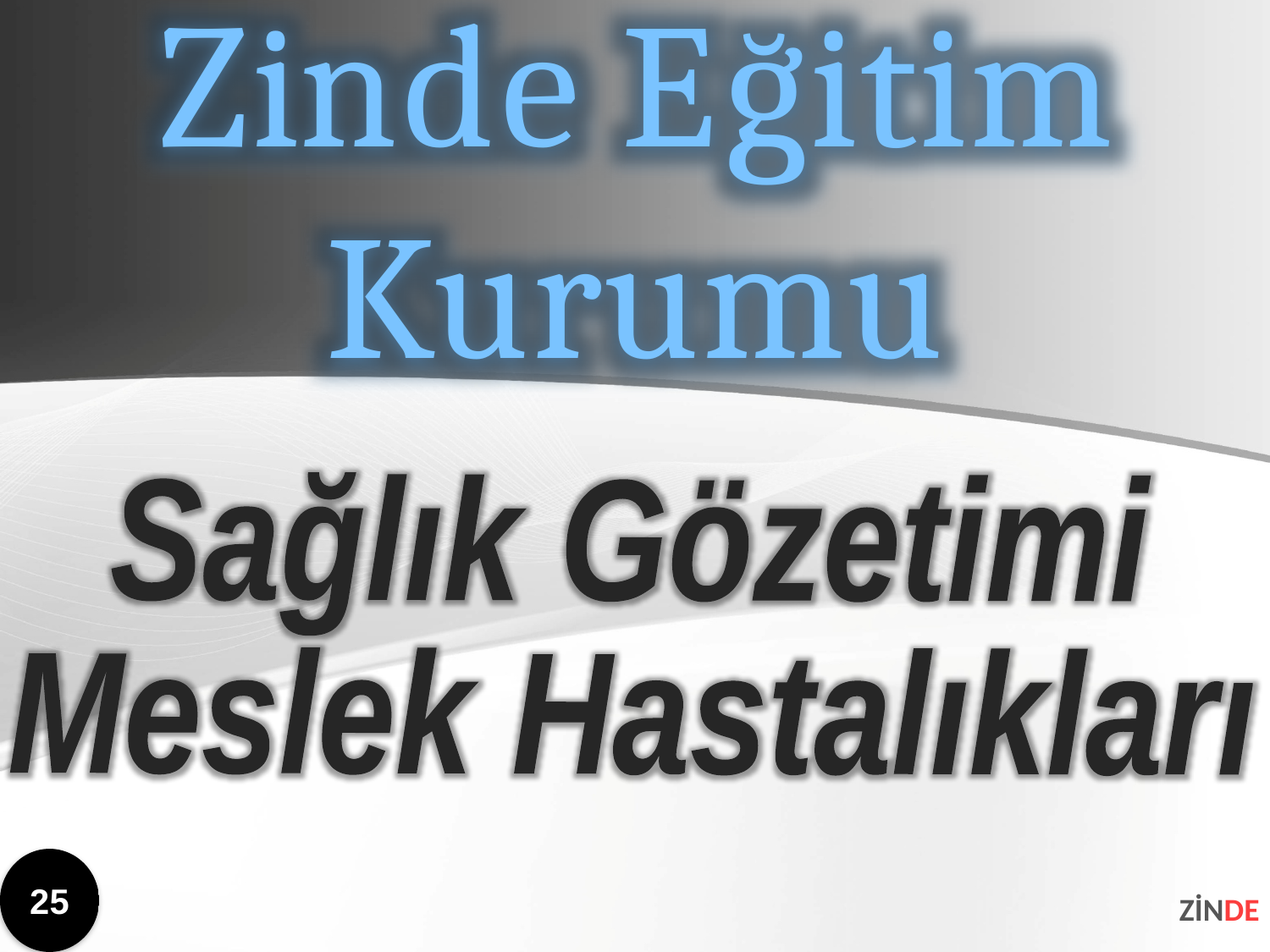

Zinde Eğitim Kurumu
Sağlık Gözetimi
Meslek Hastalıkları
25
ZİNDE